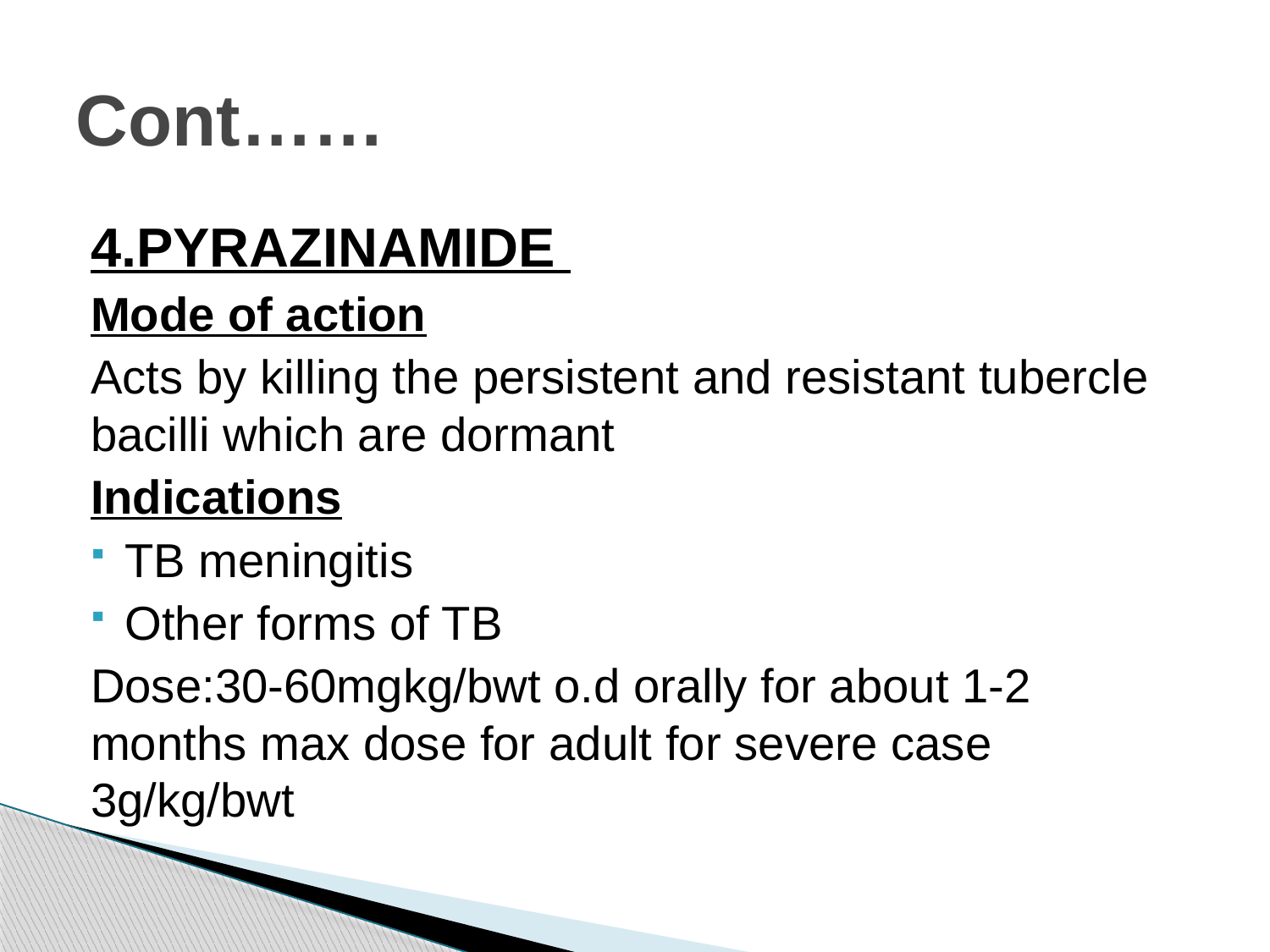

# Cont……
4.PYRAZINAMIDE
Mode of action
Acts by killing the persistent and resistant tubercle bacilli which are dormant
Indications
TB meningitis
Other forms of TB
Dose:30-60mgkg/bwt o.d orally for about 1-2 months max dose for adult for severe case 3g/kg/bwt